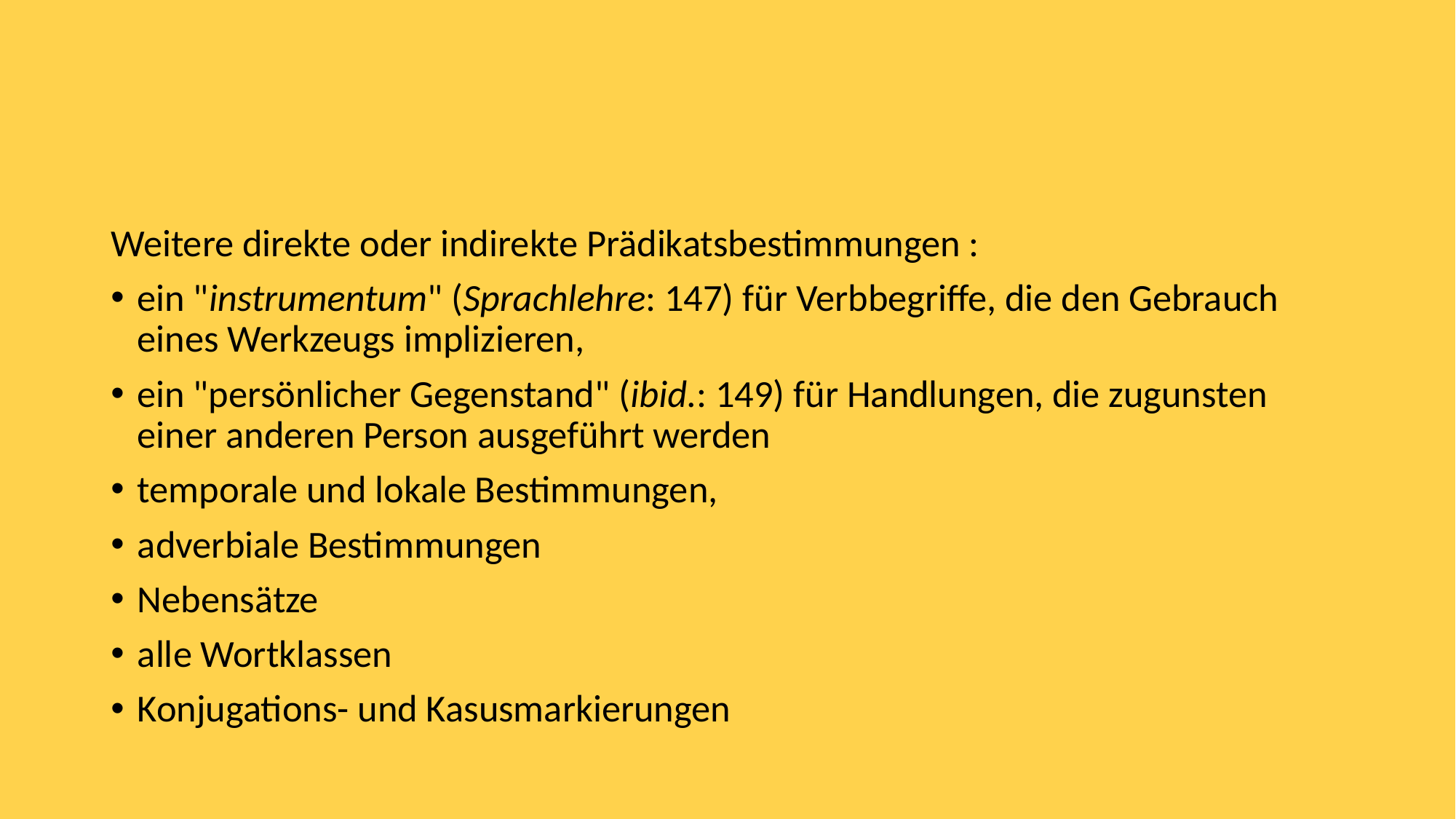

#
Weitere direkte oder indirekte Prädikatsbestimmungen :
ein "instrumentum" (Sprachlehre: 147) für Verbbegriffe, die den Gebrauch eines Werkzeugs implizieren,
ein "persönlicher Gegenstand" (ibid.: 149) für Handlungen, die zugunsten einer anderen Person ausgeführt werden
temporale und lokale Bestimmungen,
adverbiale Bestimmungen
Nebensätze
alle Wortklassen
Konjugations- und Kasusmarkierungen